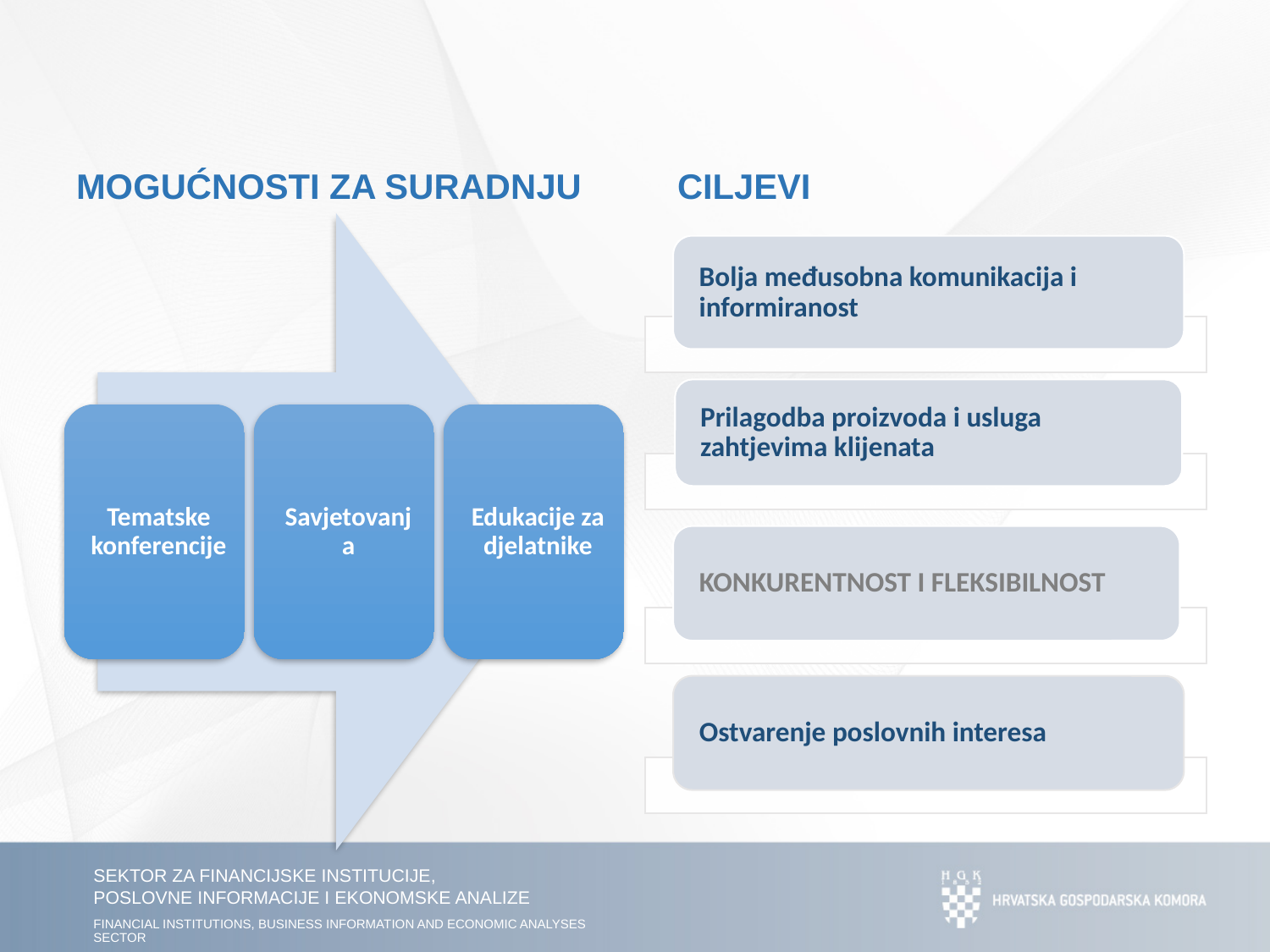

MOGUĆNOSTI ZA SURADNJU
  CILJEVI
Bolja međusobna komunikacija i informiranost
Prilagodba proizvoda i usluga zahtjevima klijenata
KONKURENTNOST I FLEKSIBILNOST
Ostvarenje poslovnih interesa
Tematske konferencije
Savjetovanja
Edukacije za djelatnike